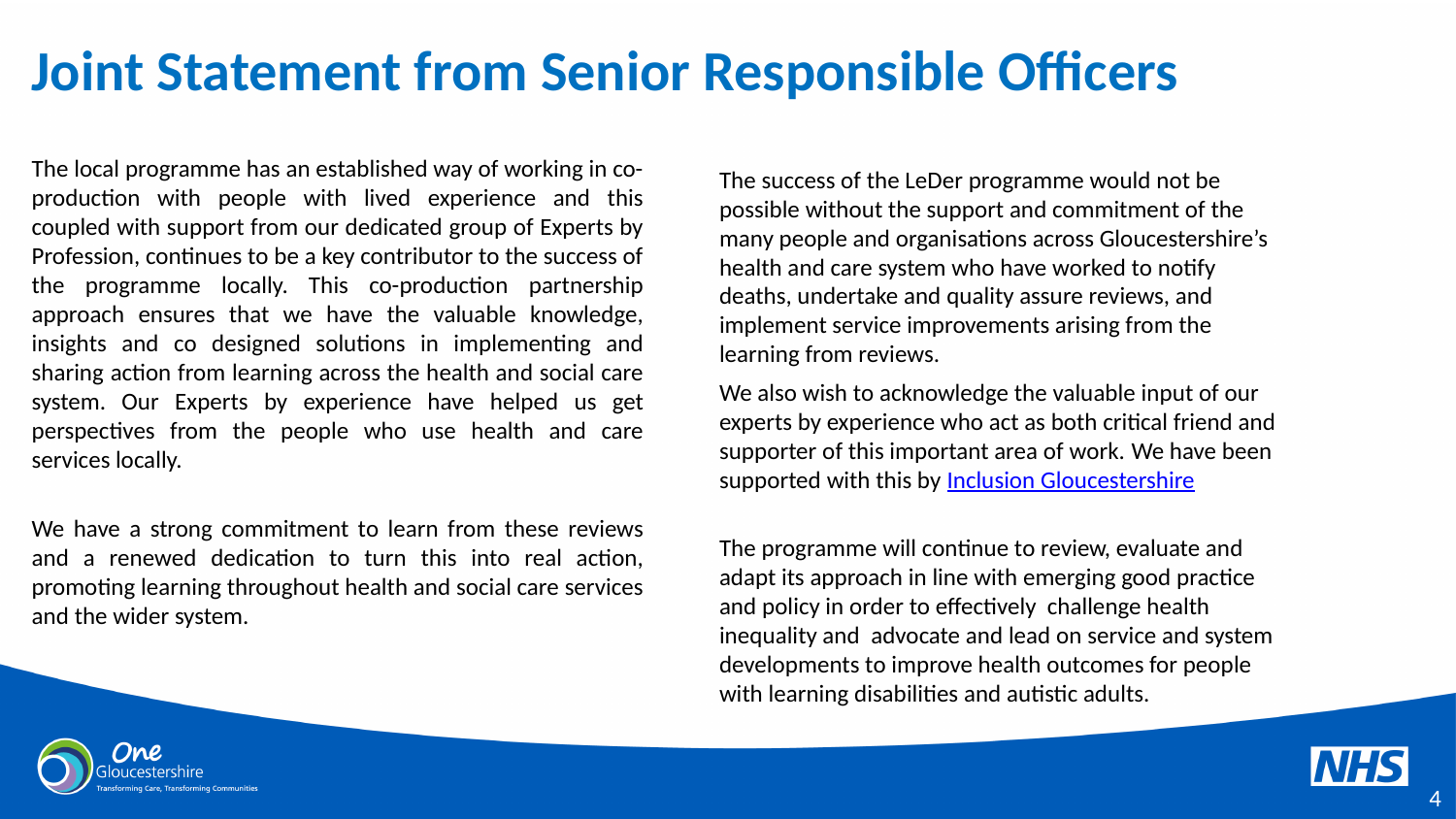

# Joint Statement from Senior Responsible Officers
The local programme has an established way of working in co-production with people with lived experience and this coupled with support from our dedicated group of Experts by Profession, continues to be a key contributor to the success of the programme locally. This co-production partnership approach ensures that we have the valuable knowledge, insights and co designed solutions in implementing and sharing action from learning across the health and social care system. Our Experts by experience have helped us get perspectives from the people who use health and care services locally.

We have a strong commitment to learn from these reviews and a renewed dedication to turn this into real action, promoting learning throughout health and social care services and the wider system.

The success of the LeDer programme would not be possible without the support and commitment of the many people and organisations across Gloucestershire’s health and care system who have worked to notify deaths, undertake and quality assure reviews, and implement service improvements arising from the learning from reviews.
We also wish to acknowledge the valuable input of our experts by experience who act as both critical friend and supporter of this important area of work. We have been supported with this by Inclusion Gloucestershire

The programme will continue to review, evaluate and adapt its approach in line with emerging good practice and policy in order to effectively  challenge health inequality and  advocate and lead on service and system developments to improve health outcomes for people with learning disabilities and autistic adults.
4